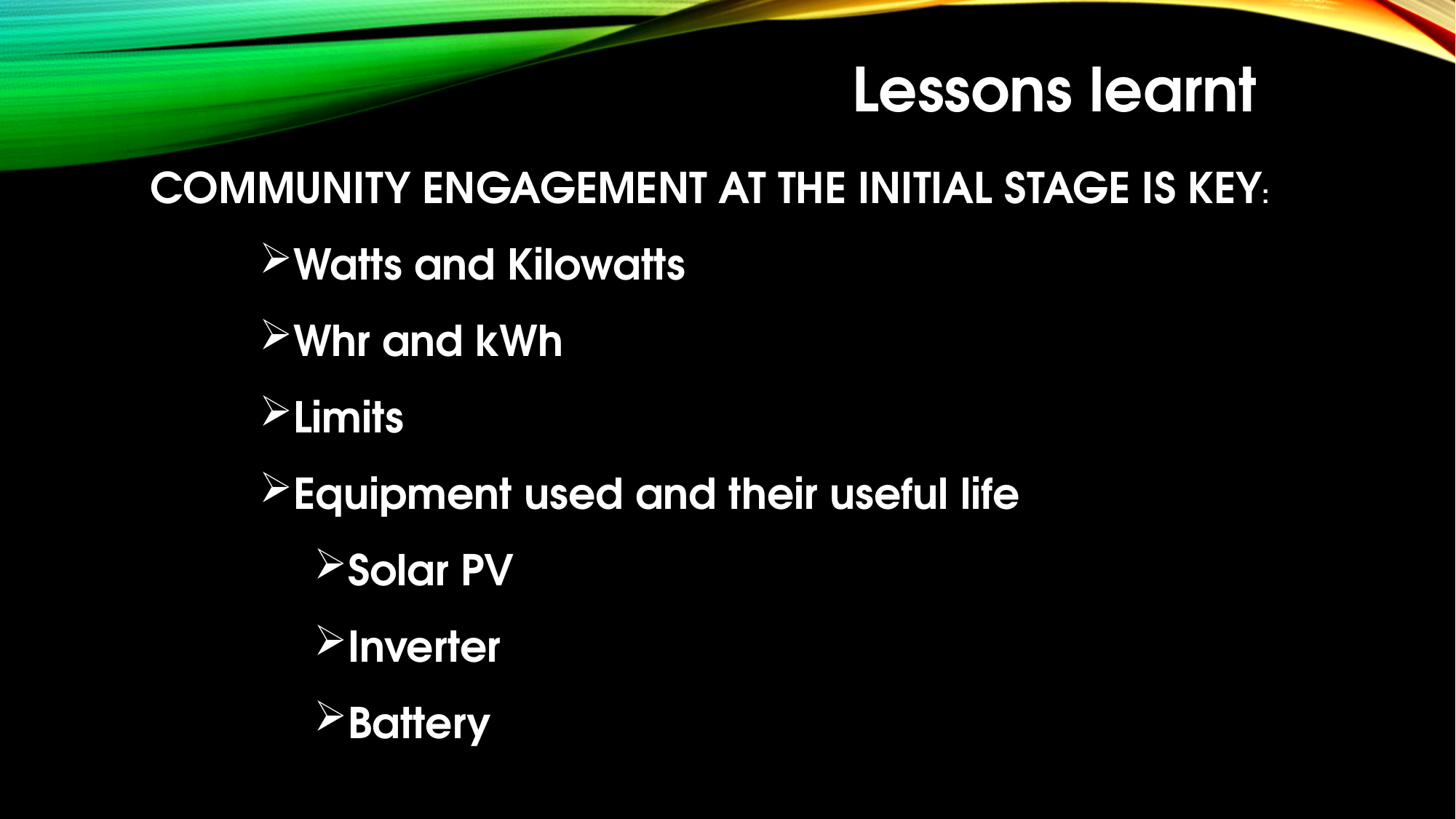

Lessons learnt
COMMUNITY ENGAGEMENT AT THE INITIAL STAGE IS KEY:
Watts and Kilowatts
Whr and kWh
Limits
Equipment used and their useful life
Solar PV
Inverter
Battery